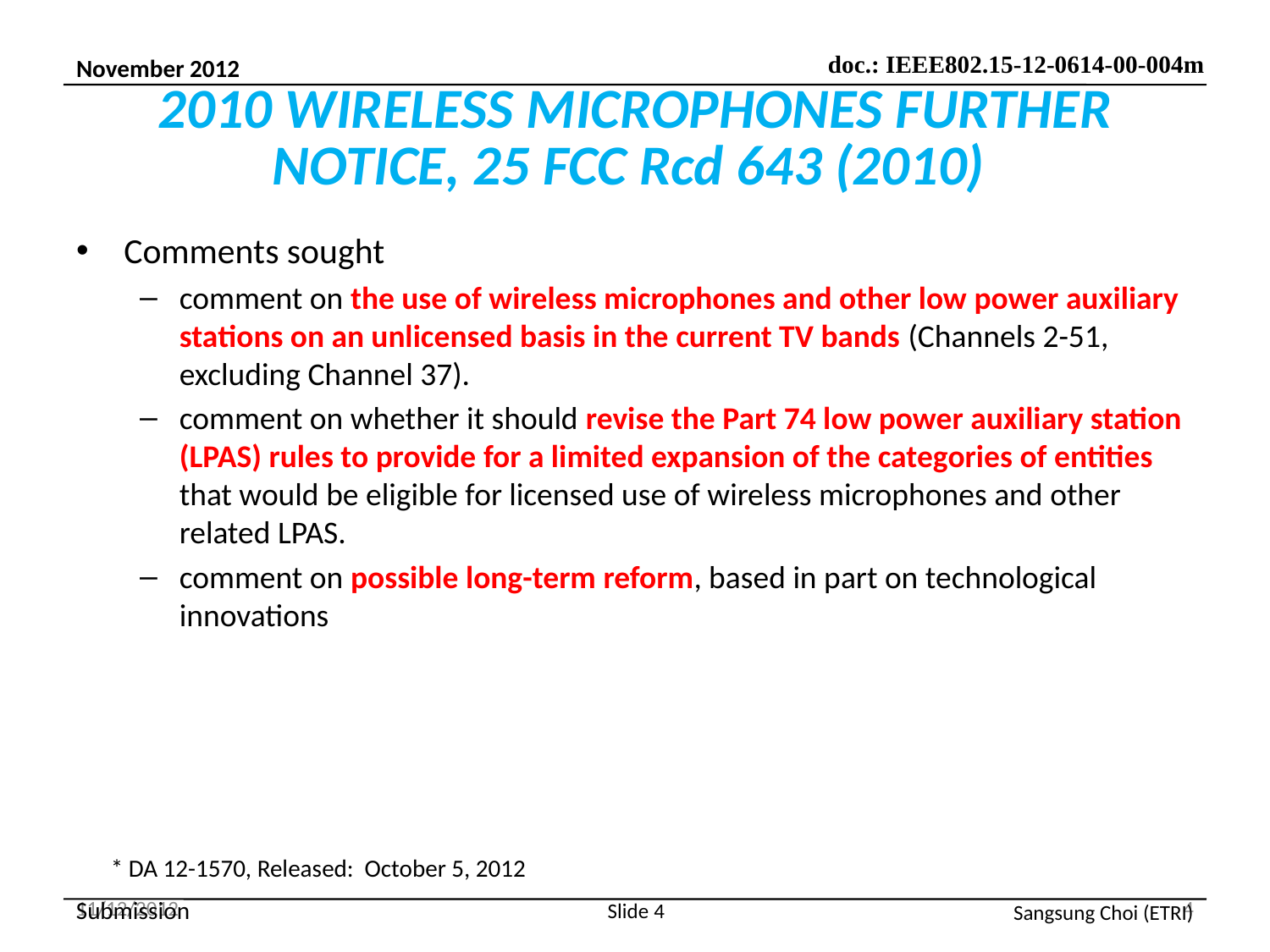

# 2010 WIRELESS MICROPHONES FURTHER NOTICE, 25 FCC Rcd 643 (2010)
Comments sought
comment on the use of wireless microphones and other low power auxiliary stations on an unlicensed basis in the current TV bands (Channels 2-51, excluding Channel 37).
comment on whether it should revise the Part 74 low power auxiliary station (LPAS) rules to provide for a limited expansion of the categories of entities that would be eligible for licensed use of wireless microphones and other related LPAS.
comment on possible long-term reform, based in part on technological innovations
* DA 12-1570, Released:  October 5, 2012